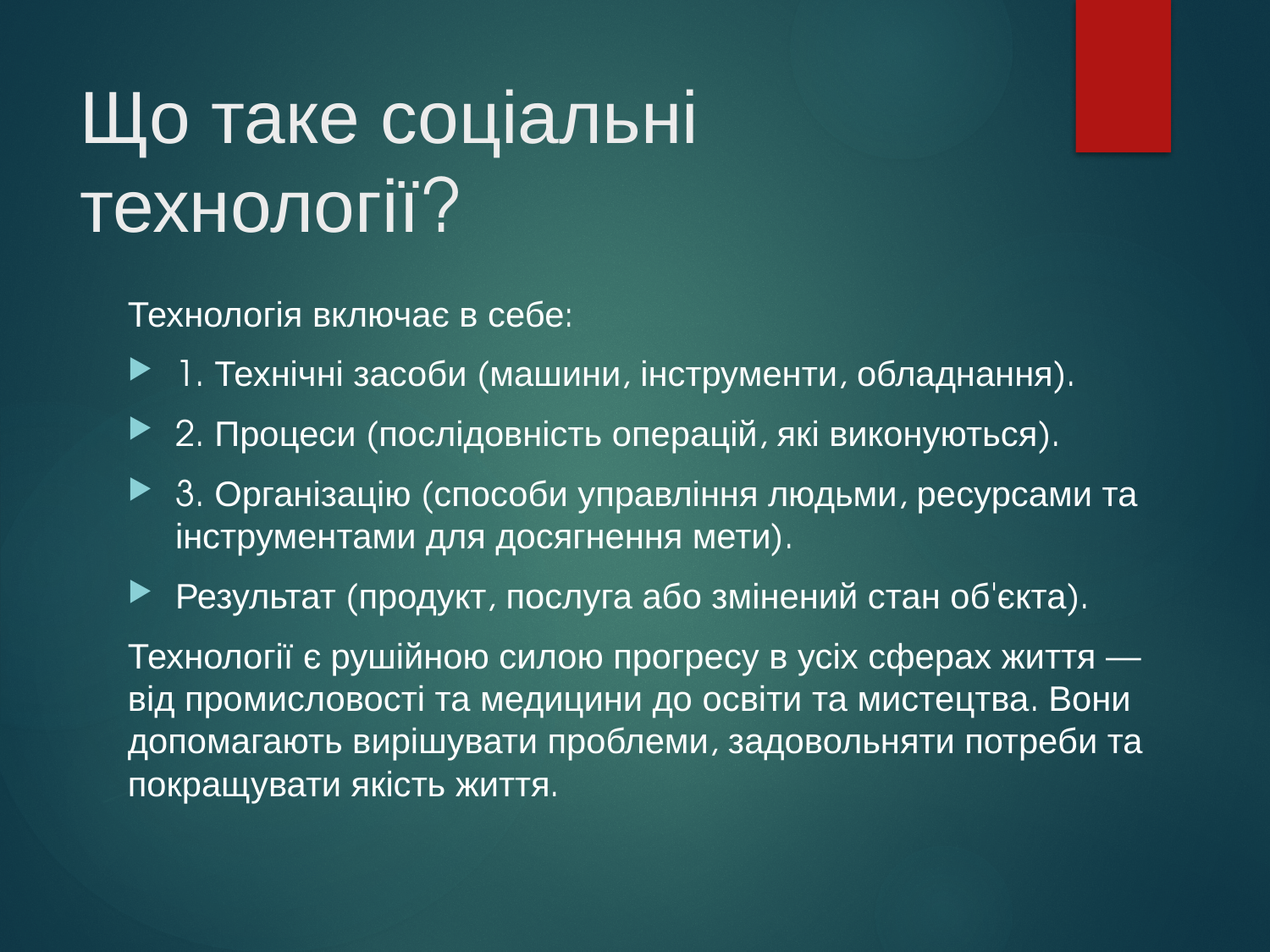

# Що таке соціальні технології?
Технологія включає в себе:
1. Технічні засоби (машини, інструменти, обладнання).
2. Процеси (послідовність операцій, які виконуються).
3. Організацію (способи управління людьми, ресурсами та інструментами для досягнення мети).
Результат (продукт, послуга або змінений стан об'єкта).
Технології є рушійною силою прогресу в усіх сферах життя — від промисловості та медицини до освіти та мистецтва. Вони допомагають вирішувати проблеми, задовольняти потреби та покращувати якість життя.